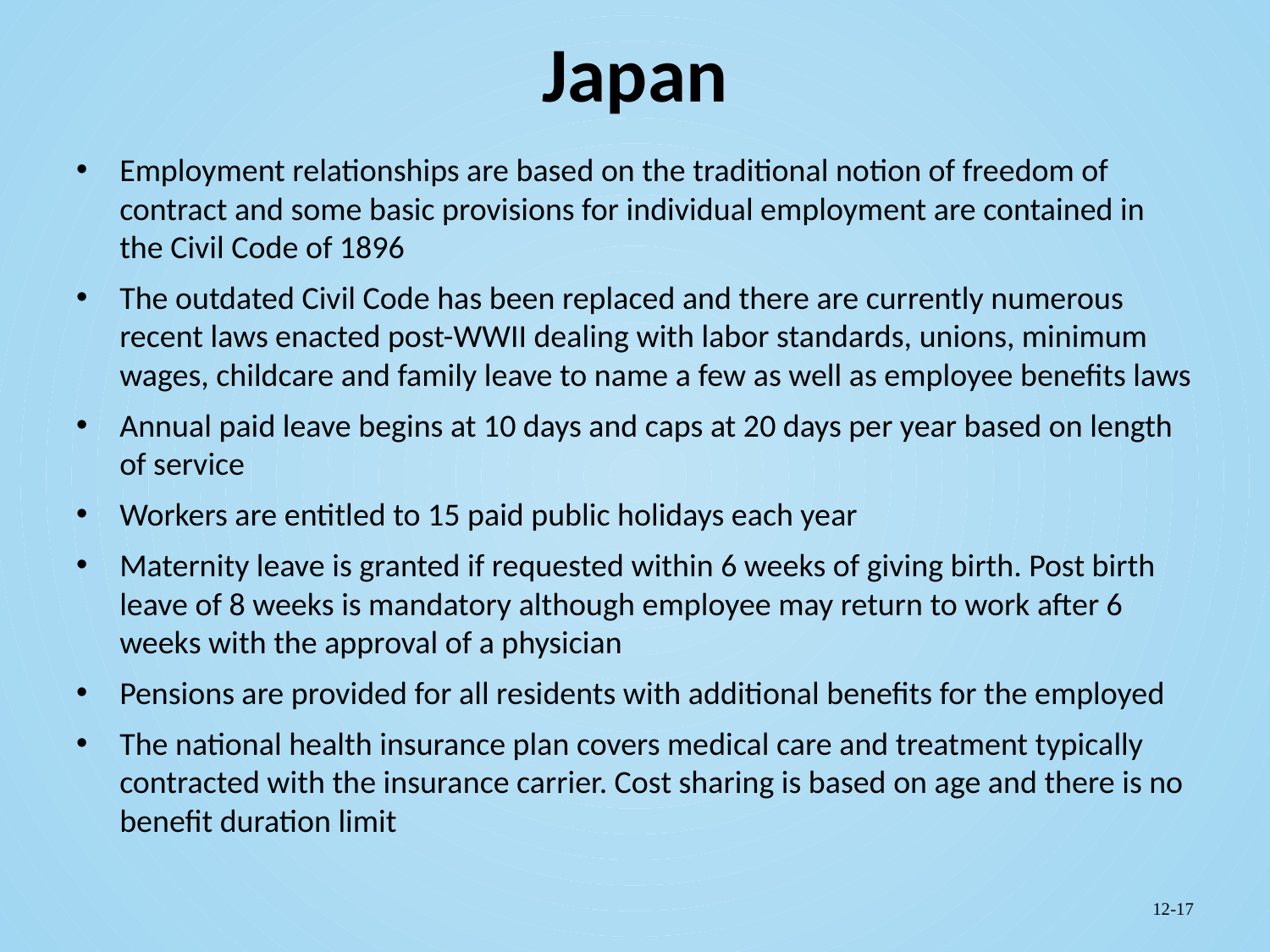

# Japan
Employment relationships are based on the traditional notion of freedom of contract and some basic provisions for individual employment are contained in the Civil Code of 1896
The outdated Civil Code has been replaced and there are currently numerous recent laws enacted post-WWII dealing with labor standards, unions, minimum wages, childcare and family leave to name a few as well as employee benefits laws
Annual paid leave begins at 10 days and caps at 20 days per year based on length of service
Workers are entitled to 15 paid public holidays each year
Maternity leave is granted if requested within 6 weeks of giving birth. Post birth leave of 8 weeks is mandatory although employee may return to work after 6 weeks with the approval of a physician
Pensions are provided for all residents with additional benefits for the employed
The national health insurance plan covers medical care and treatment typically contracted with the insurance carrier. Cost sharing is based on age and there is no benefit duration limit